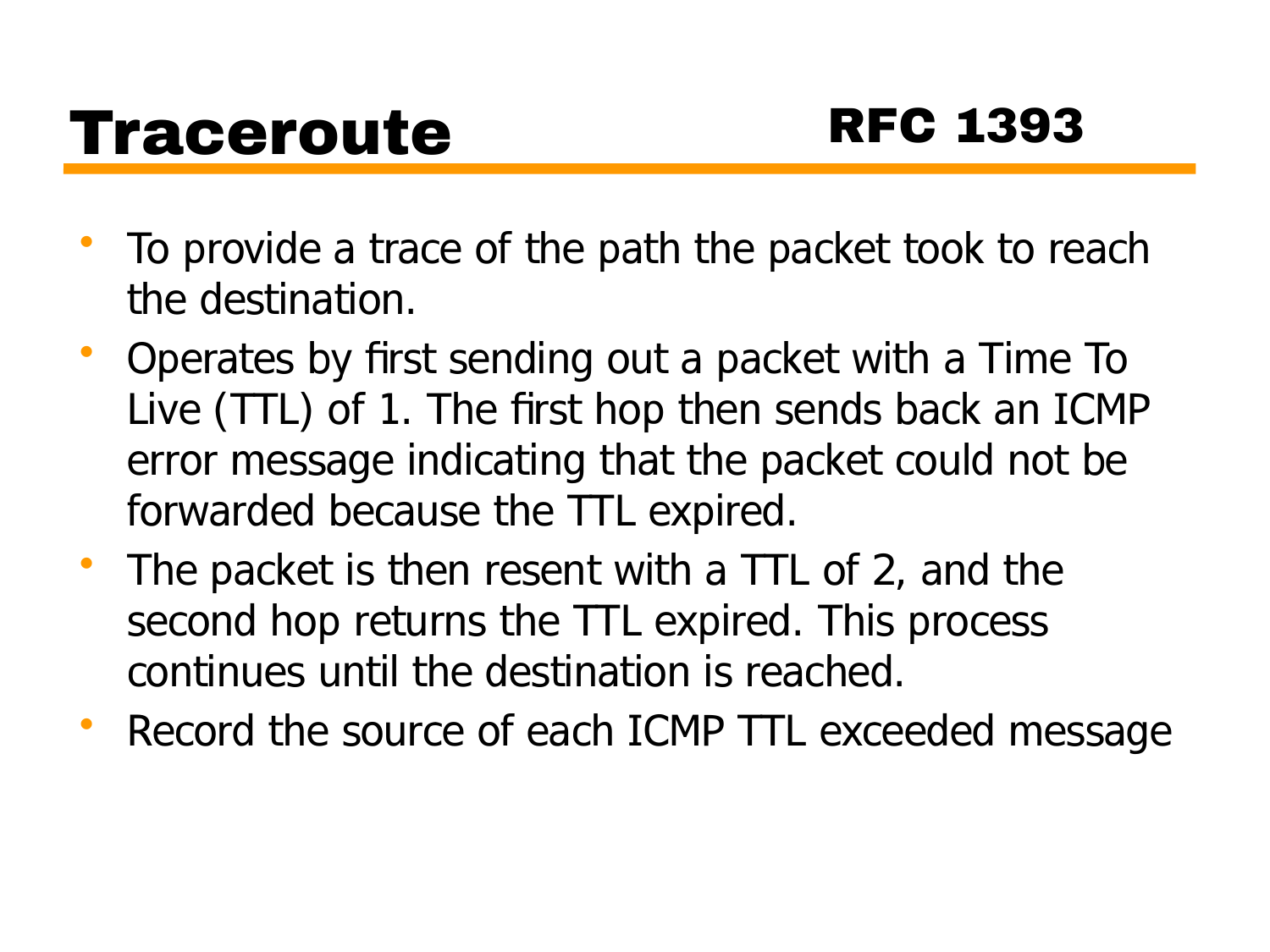

# Traceroute
RFC 1393
To provide a trace of the path the packet took to reach the destination.
Operates by first sending out a packet with a Time To Live (TTL) of 1. The first hop then sends back an ICMP error message indicating that the packet could not be forwarded because the TTL expired.
The packet is then resent with a TTL of 2, and the second hop returns the TTL expired. This process continues until the destination is reached.
Record the source of each ICMP TTL exceeded message